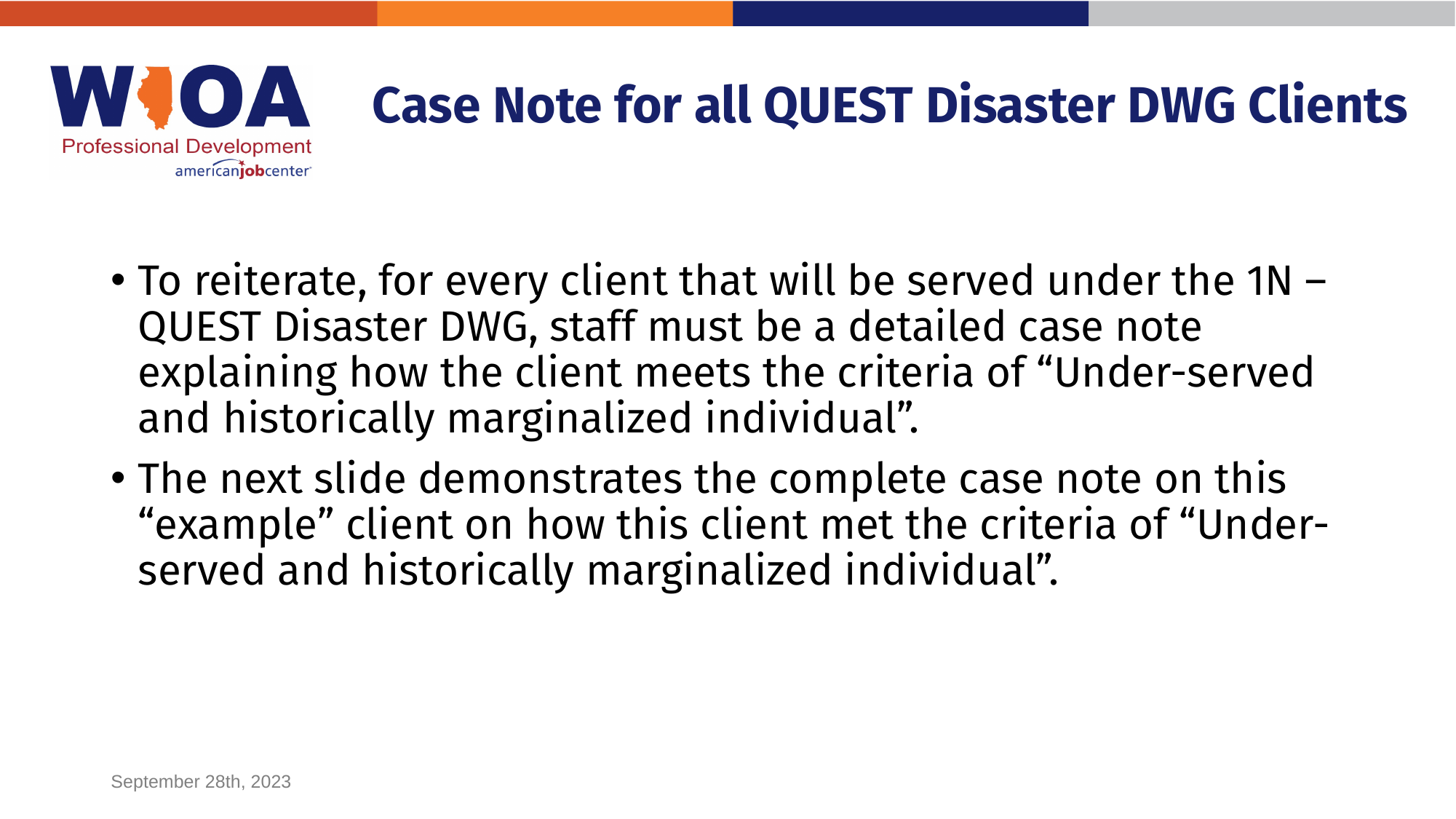

# Case Note for all QUEST Disaster DWG Clients
To reiterate, for every client that will be served under the 1N – QUEST Disaster DWG, staff must be a detailed case note explaining how the client meets the criteria of “Under-served and historically marginalized individual”.
The next slide demonstrates the complete case note on this “example” client on how this client met the criteria of “Under-served and historically marginalized individual”.

September 28th, 2023